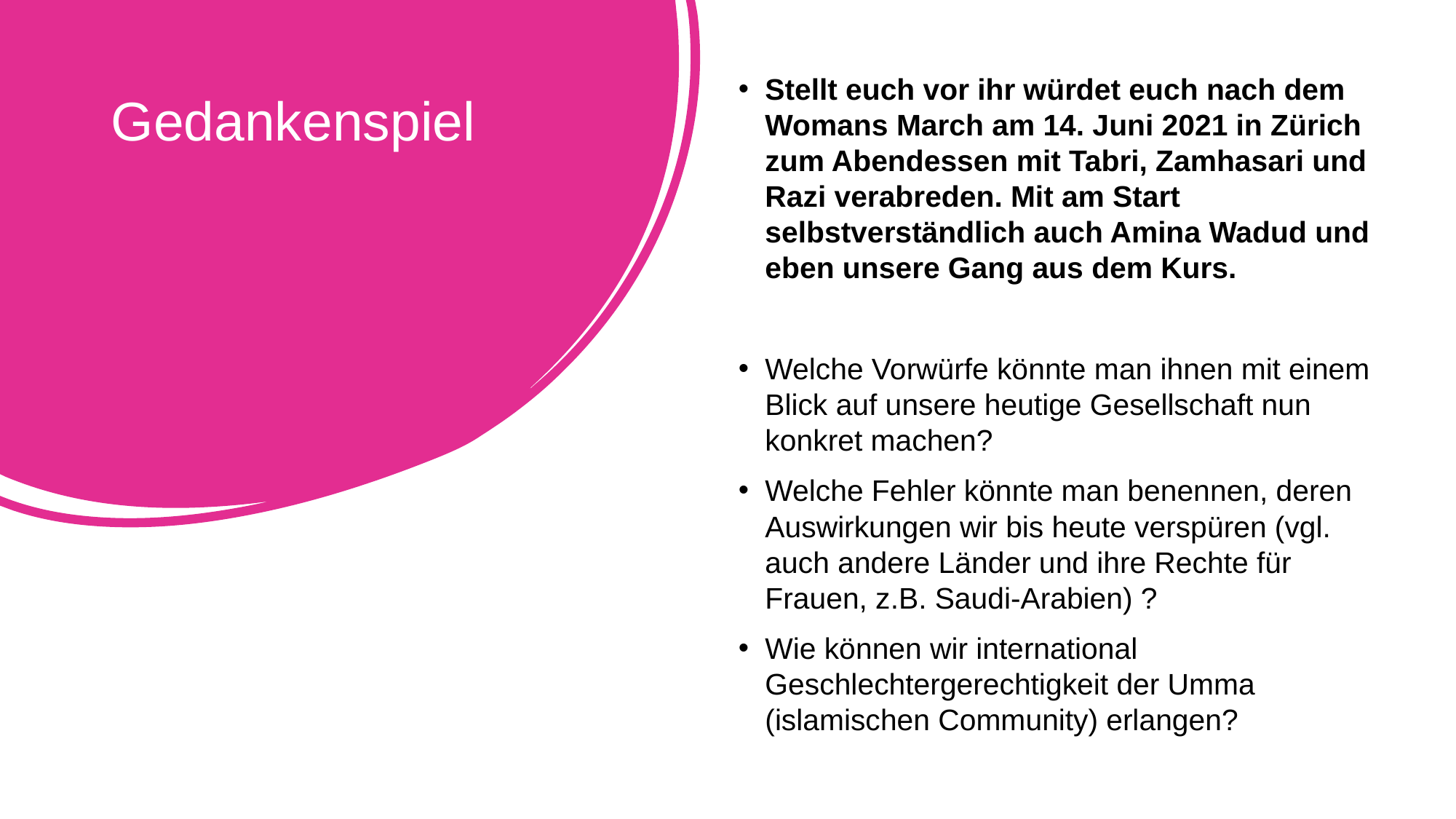

Stellt euch vor ihr würdet euch nach dem Womans March am 14. Juni 2021 in Zürich zum Abendessen mit Tabri, Zamhasari und Razi verabreden. Mit am Start selbstverständlich auch Amina Wadud und eben unsere Gang aus dem Kurs.

Welche Vorwürfe könnte man ihnen mit einem Blick auf unsere heutige Gesellschaft nun konkret machen?
Welche Fehler könnte man benennen, deren Auswirkungen wir bis heute verspüren (vgl. auch andere Länder und ihre Rechte für Frauen, z.B. Saudi-Arabien) ?
Wie können wir international Geschlechtergerechtigkeit der Umma (islamischen Community) erlangen?

# Gedankenspiel